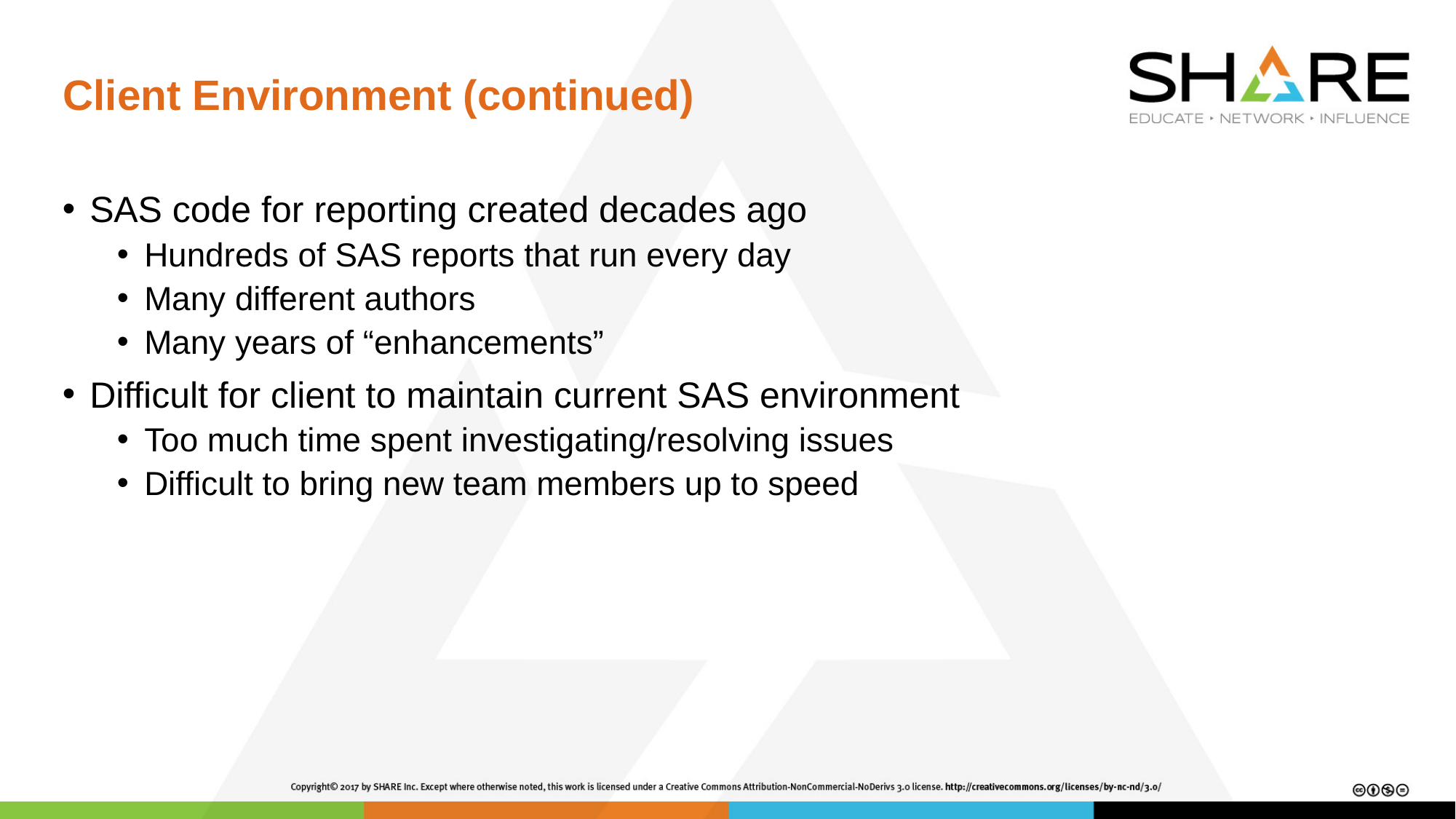

# Client Environment (continued)
SAS code for reporting created decades ago
Hundreds of SAS reports that run every day
Many different authors
Many years of “enhancements”
Difficult for client to maintain current SAS environment
Too much time spent investigating/resolving issues
Difficult to bring new team members up to speed